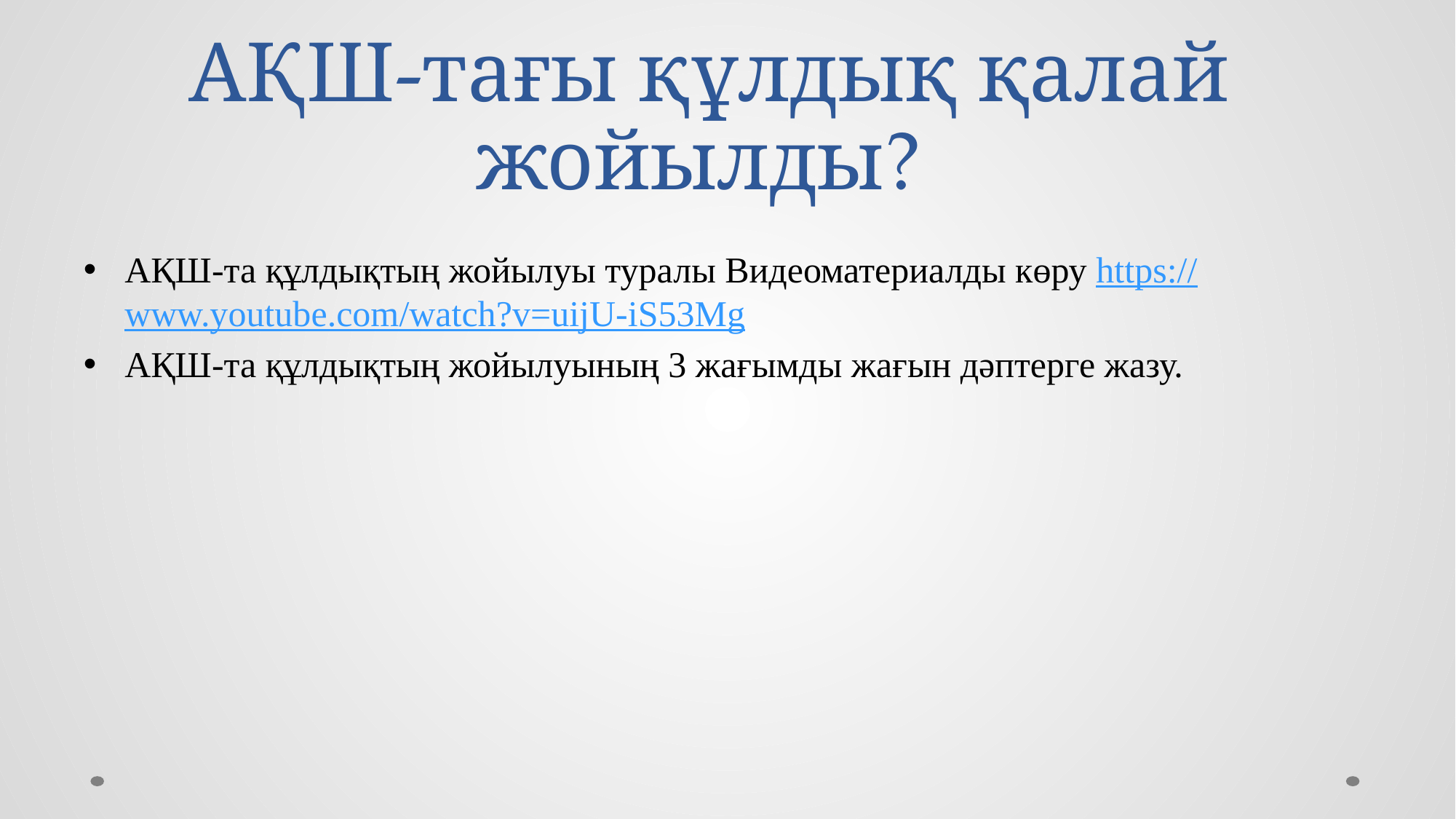

# АҚШ-тағы құлдық қалай жойылды?
АҚШ-та құлдықтың жойылуы туралы Видеоматериалды көру https://www.youtube.com/watch?v=uijU-iS53Mg
АҚШ-та құлдықтың жойылуының 3 жағымды жағын дәптерге жазу.